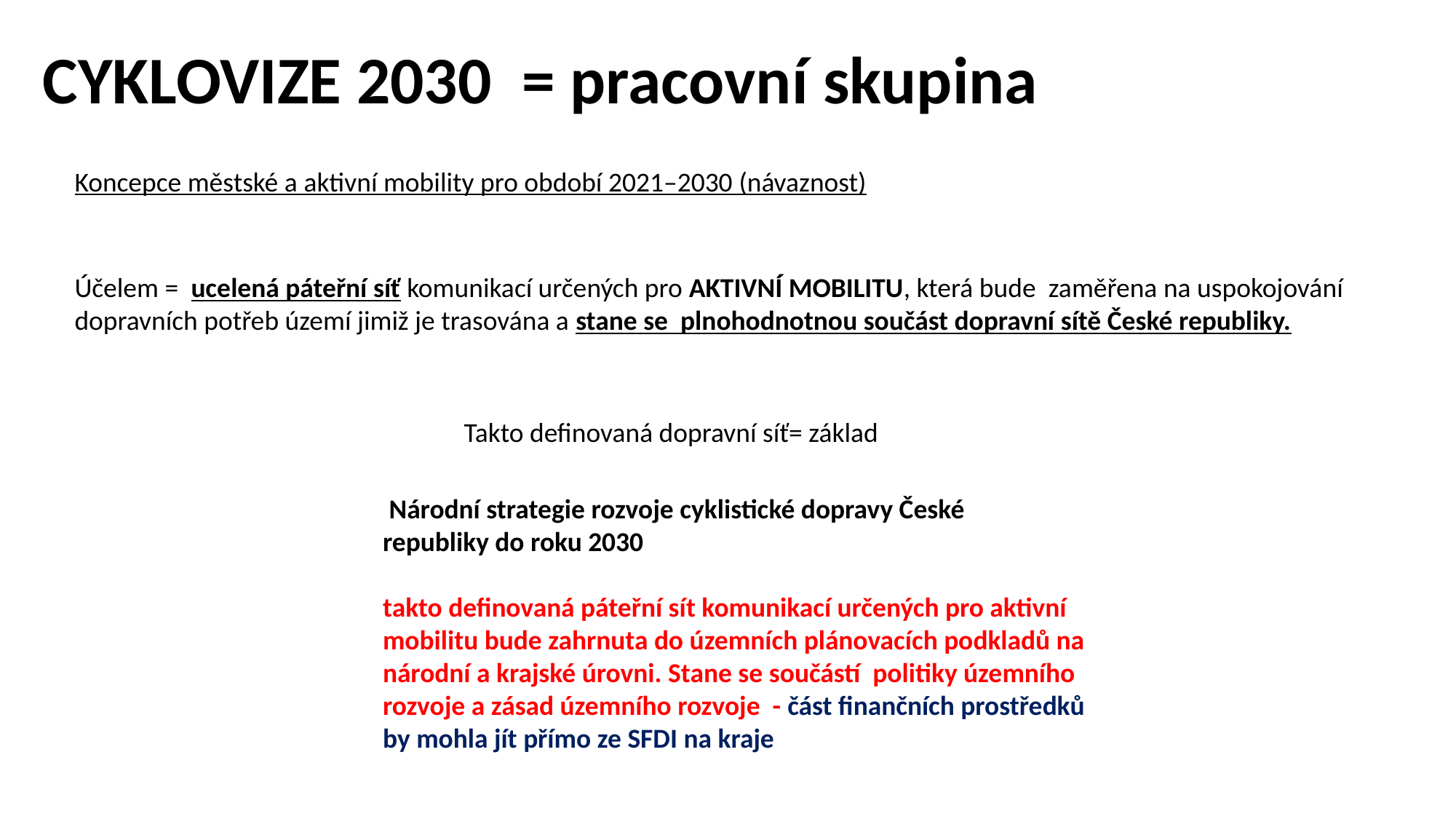

CYKLOVIZE 2030  = pracovní skupina
Koncepce městské a aktivní mobility pro období 2021–2030 (návaznost)
Účelem =  ucelená páteřní síť komunikací určených pro AKTIVNÍ MOBILITU, která bude  zaměřena na uspokojování dopravních potřeb území jimiž je trasována a stane se  plnohodnotnou součást dopravní sítě České republiky.
Takto definovaná dopravní síť= základ
 Národní strategie rozvoje cyklistické dopravy České 	republiky do roku 2030

takto definovaná páteřní sít komunikací určených pro aktivní mobilitu bude zahrnuta do územních plánovacích podkladů na národní a krajské úrovni. Stane se součástí  politiky územního rozvoje a zásad územního rozvoje  - část finančních prostředků by mohla jít přímo ze SFDI na kraje